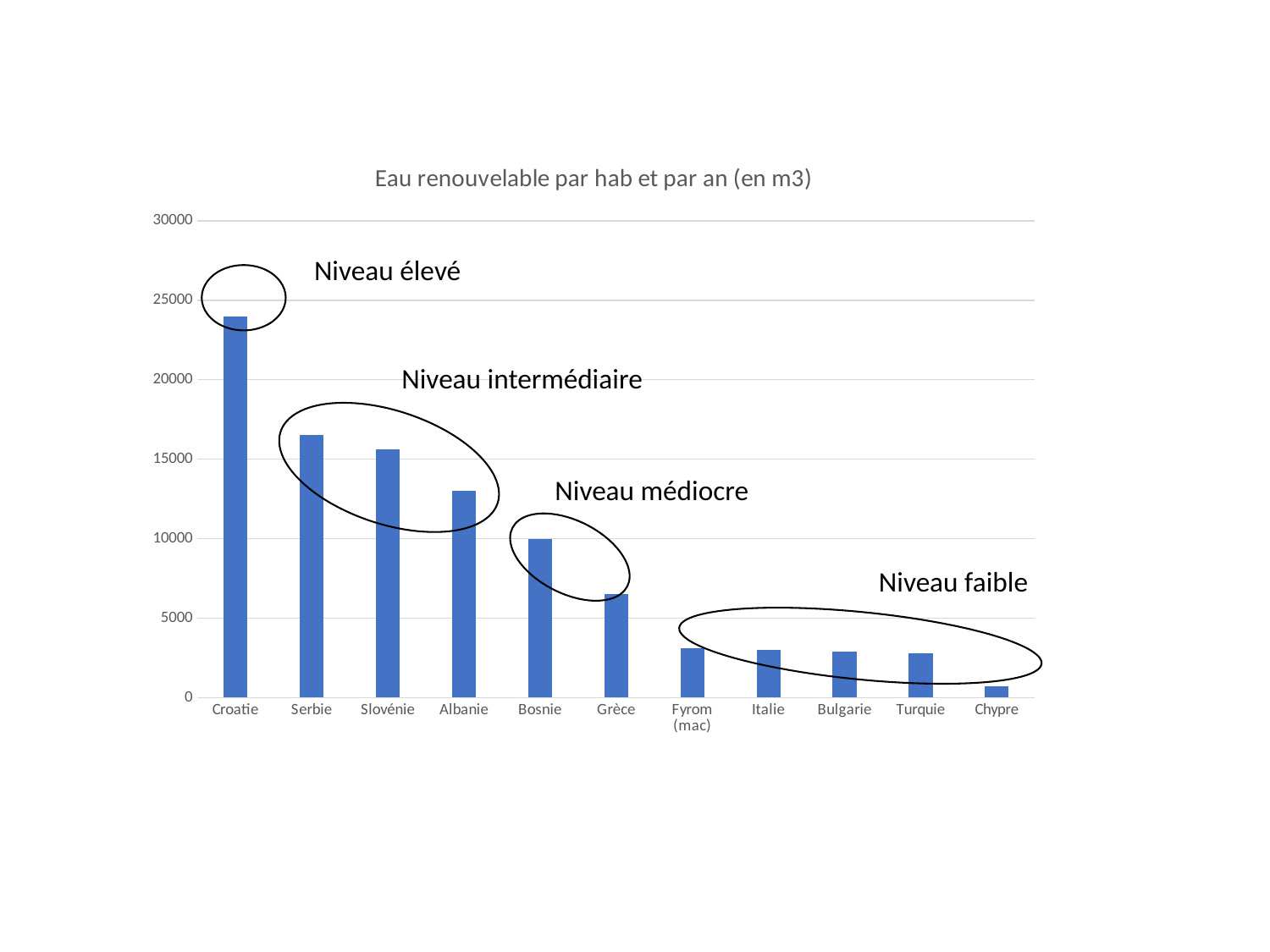

### Chart: Eau renouvelable par hab et par an (en m3)

| Category |  |
|---|---|
| Croatie | 24000.0 |
| Serbie | 16500.0 |
| Slovénie | 15600.0 |
| Albanie | 13000.0 |
| Bosnie | 10000.0 |
| Grèce | 6500.0 |
| Fyrom (mac) | 3100.0 |
| Italie | 3000.0 |
| Bulgarie | 2900.0 |
| Turquie | 2800.0 |
| Chypre | 700.0 |
Niveau élevé

Niveau intermédiaire

Niveau médiocre

Niveau faible